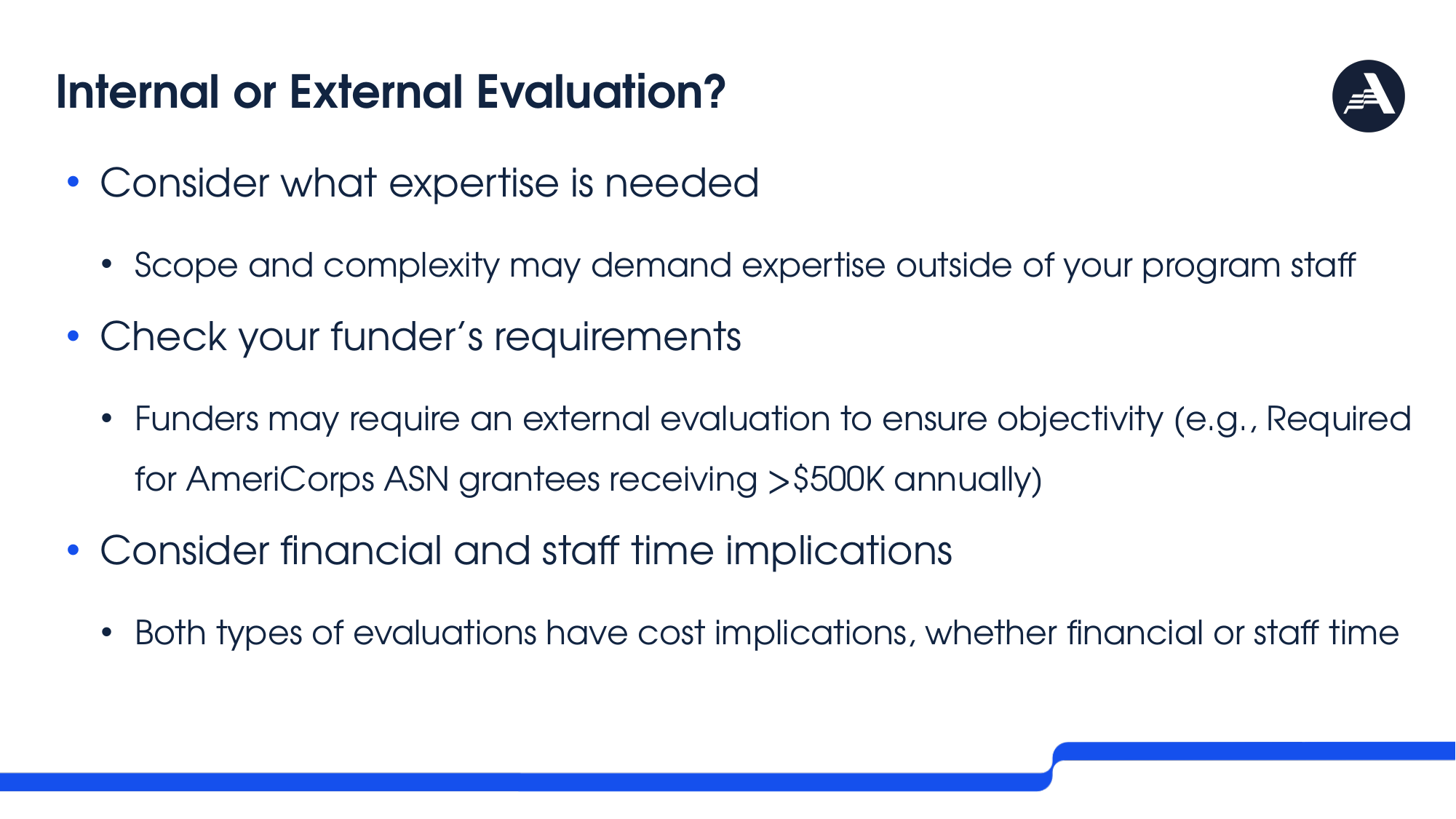

# Internal or External Evaluation?
Consider what expertise is needed
Scope and complexity may demand expertise outside of your program staff
Check your funder’s requirements
Funders may require an external evaluation to ensure objectivity (e.g., Required for AmeriCorps ASN grantees receiving >$500K annually)
Consider financial and staff time implications
Both types of evaluations have cost implications, whether financial or staff time